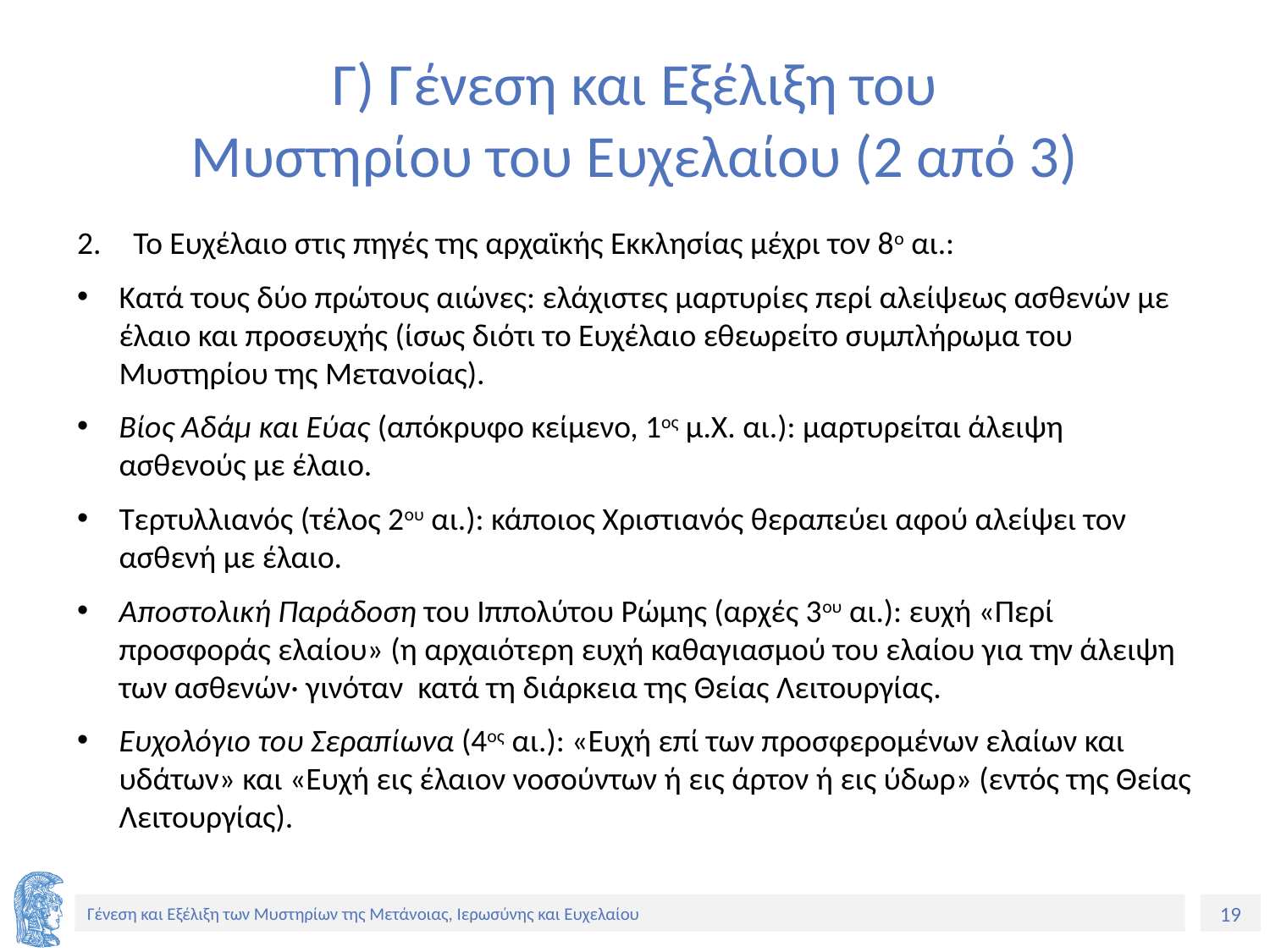

# Γ) Γένεση και Εξέλιξη του Μυστηρίου του Ευχελαίου (2 από 3)
Το Ευχέλαιο στις πηγές της αρχαϊκής Εκκλησίας μέχρι τον 8ο αι.:
Κατά τους δύο πρώτους αιώνες: ελάχιστες μαρτυρίες περί αλείψεως ασθενών με έλαιο και προσευχής (ίσως διότι το Ευχέλαιο εθεωρείτο συμπλήρωμα του Μυστηρίου της Μετανοίας).
Βίος Αδάμ και Εύας (απόκρυφο κείμενο, 1ος μ.Χ. αι.): μαρτυρείται άλειψη ασθενούς με έλαιο.
Τερτυλλιανός (τέλος 2ου αι.): κάποιος Χριστιανός θεραπεύει αφού αλείψει τον ασθενή με έλαιο.
Αποστολική Παράδοση του Ιππολύτου Ρώμης (αρχές 3ου αι.): ευχή «Περί προσφοράς ελαίου» (η αρχαιότερη ευχή καθαγιασμού του ελαίου για την άλειψη των ασθενών· γινόταν  κατά τη διάρκεια της Θείας Λειτουργίας.
Ευχολόγιο του Σεραπίωνα (4ος αι.): «Ευχή επί των προσφερομένων ελαίων και υδάτων» και «Ευχή εις έλαιον νοσούντων ή εις άρτον ή εις ύδωρ» (εντός της Θείας Λειτουργίας).